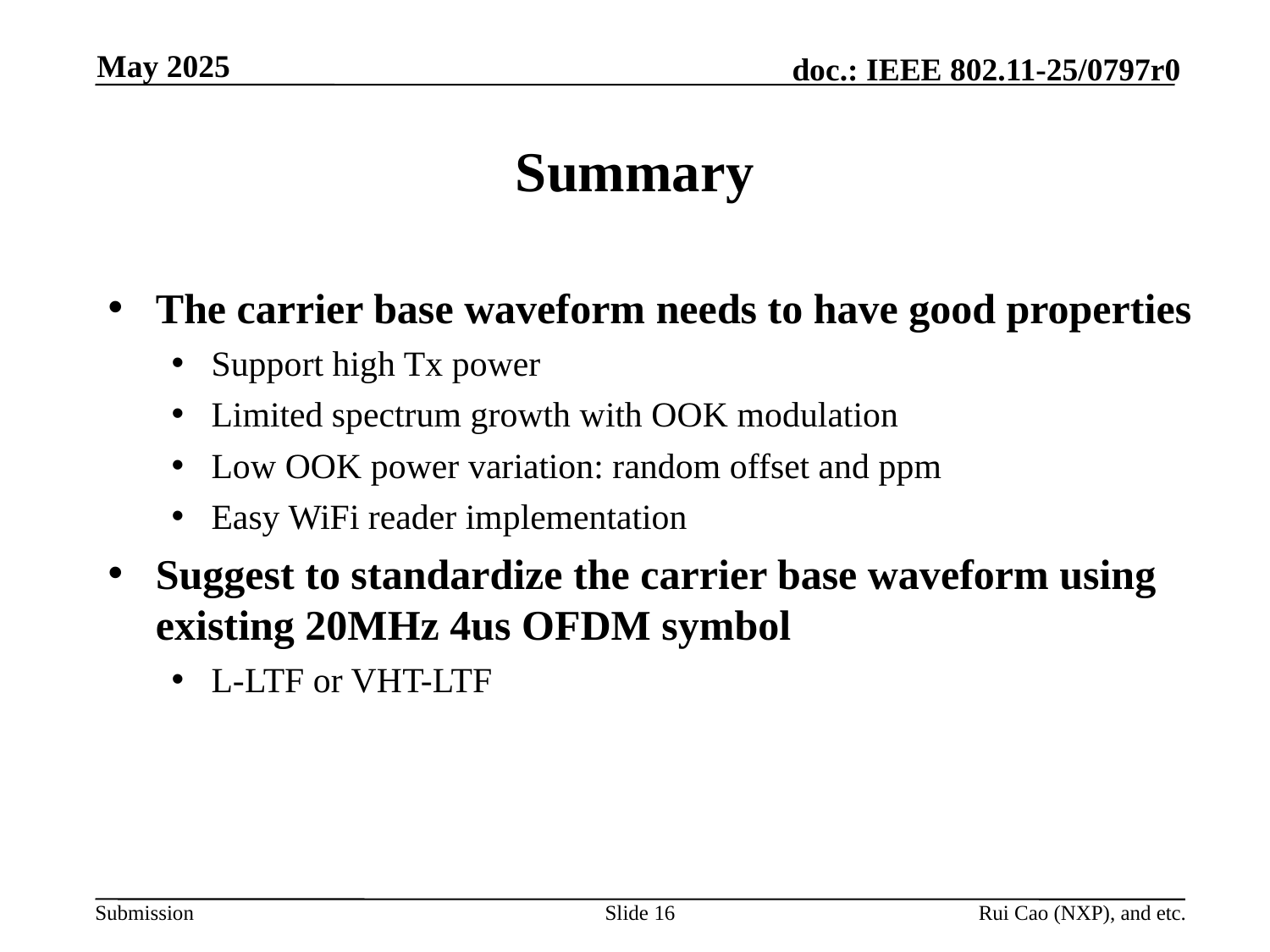

May 2025
# Summary
The carrier base waveform needs to have good properties
Support high Tx power
Limited spectrum growth with OOK modulation
Low OOK power variation: random offset and ppm
Easy WiFi reader implementation
Suggest to standardize the carrier base waveform using existing 20MHz 4us OFDM symbol
L-LTF or VHT-LTF

Slide 16
Rui Cao (NXP), and etc.